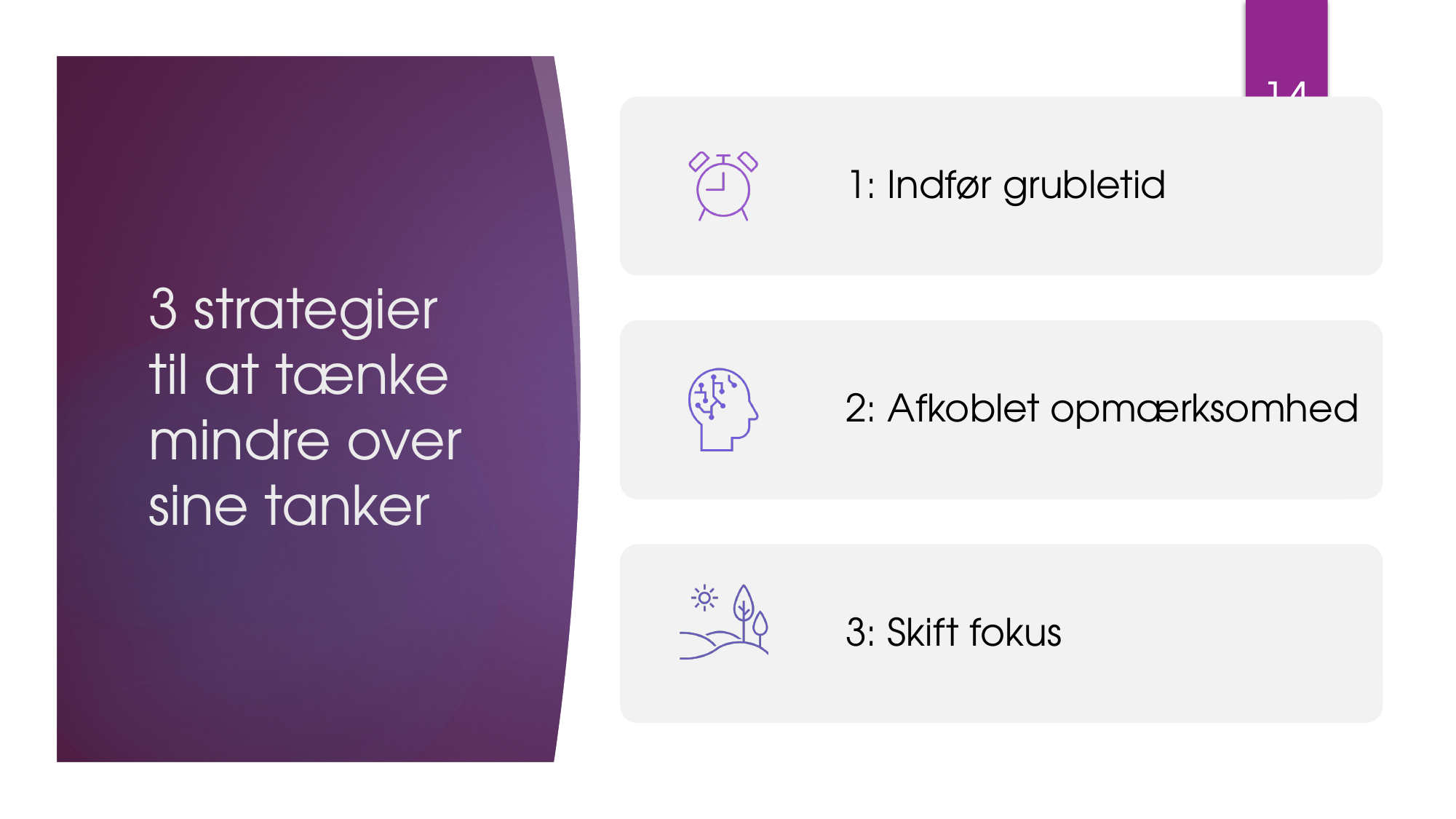

14

1: Indfør grubletid
2: Afkoblet opmærksomhed
3: Skift fokus
# 3 strategier til at tænke mindre over sine tanker